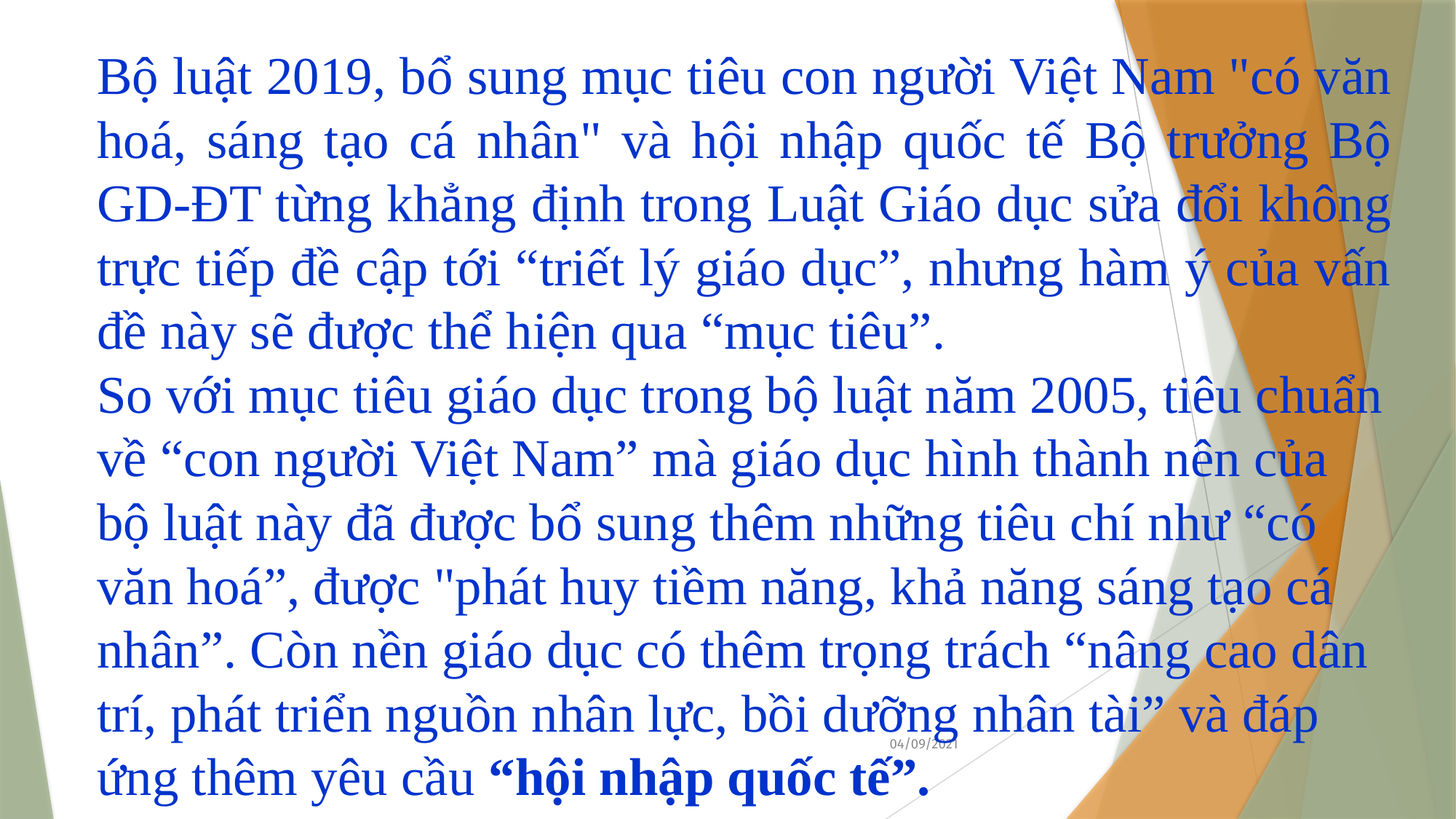

Bộ luật 2019, bổ sung mục tiêu con người Việt Nam "có văn hoá, sáng tạo cá nhân" và hội nhập quốc tế Bộ trưởng Bộ GD-ĐT từng khẳng định trong Luật Giáo dục sửa đổi không trực tiếp đề cập tới “triết lý giáo dục”, nhưng hàm ý của vấn đề này sẽ được thể hiện qua “mục tiêu”.
So với mục tiêu giáo dục trong bộ luật năm 2005, tiêu chuẩn về “con người Việt Nam” mà giáo dục hình thành nên của bộ luật này đã được bổ sung thêm những tiêu chí như “có văn hoá”, được "phát huy tiềm năng, khả năng sáng tạo cá nhân”. Còn nền giáo dục có thêm trọng trách “nâng cao dân trí, phát triển nguồn nhân lực, bồi dưỡng nhân tài” và đáp ứng thêm yêu cầu “hội nhập quốc tế”.
04/09/2021